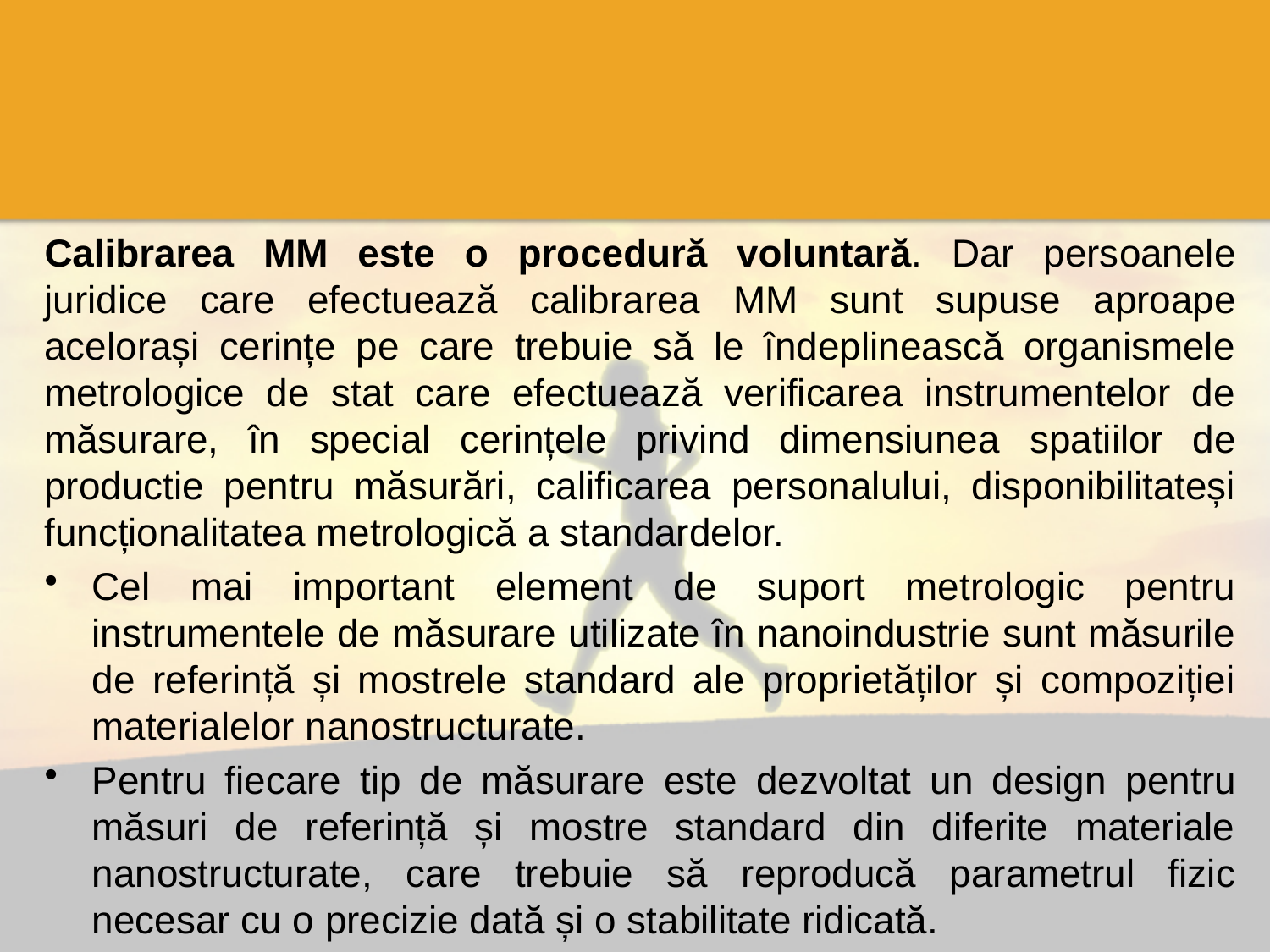

#
Calibrarea MM este o procedură voluntară. Dar persoanele juridice care efectuează calibrarea MM sunt supuse aproape acelorași cerințe pe care trebuie să le îndeplinească organismele metrologice de stat care efectuează verificarea instrumentelor de măsurare, în special cerințele privind dimensiunea spatiilor de productie pentru măsurări, calificarea personalului, disponibilitateși funcționalitatea metrologică a standardelor.
Cel mai important element de suport metrologic pentru instrumentele de măsurare utilizate în nanoindustrie sunt măsurile de referință și mostrele standard ale proprietăților și compoziției materialelor nanostructurate.
Pentru fiecare tip de măsurare este dezvoltat un design pentru măsuri de referință și mostre standard din diferite materiale nanostructurate, care trebuie să reproducă parametrul fizic necesar cu o precizie dată și o stabilitate ridicată.